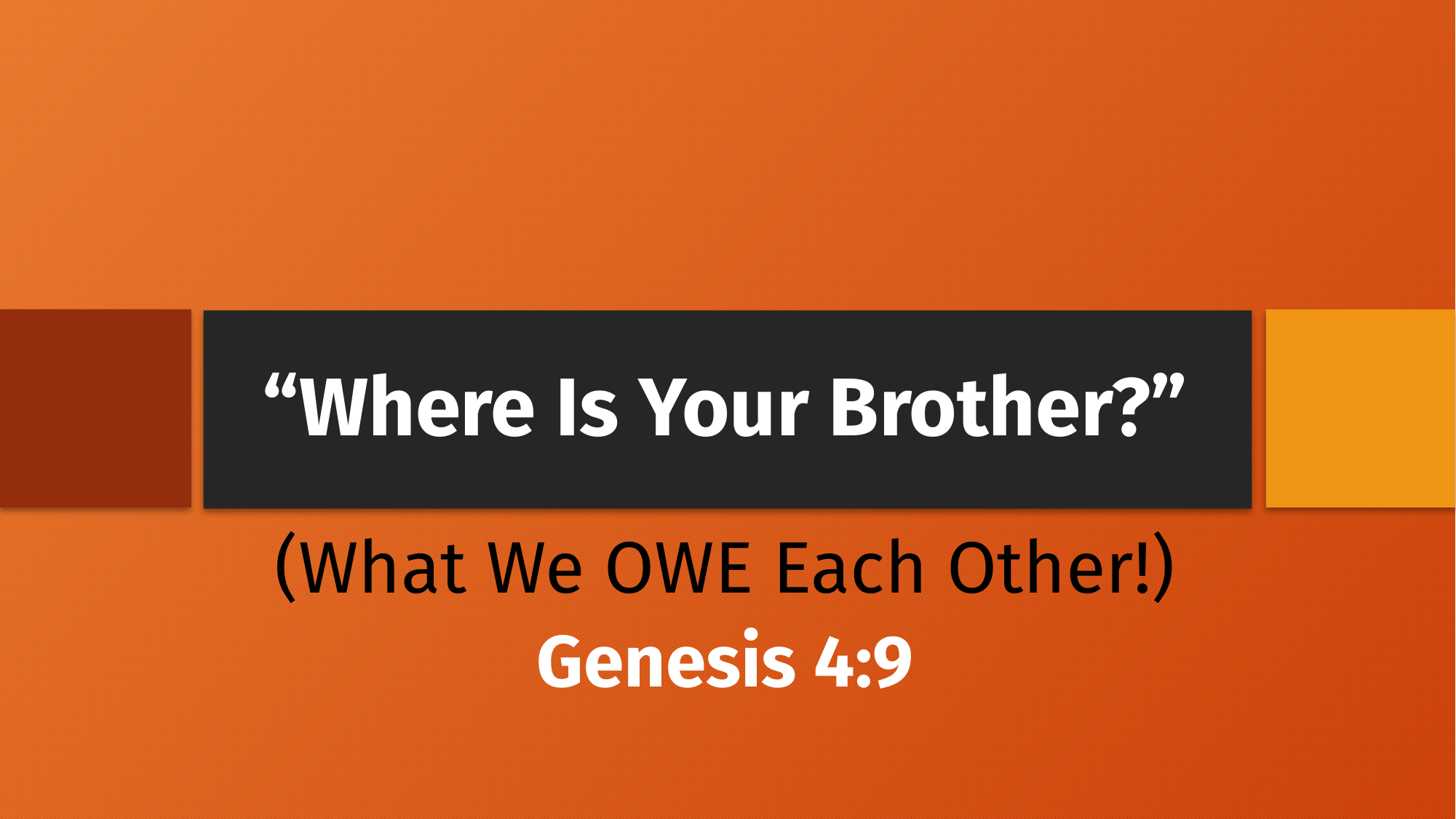

# “Where Is Your Brother?”
(What We OWE Each Other!)
Genesis 4:9